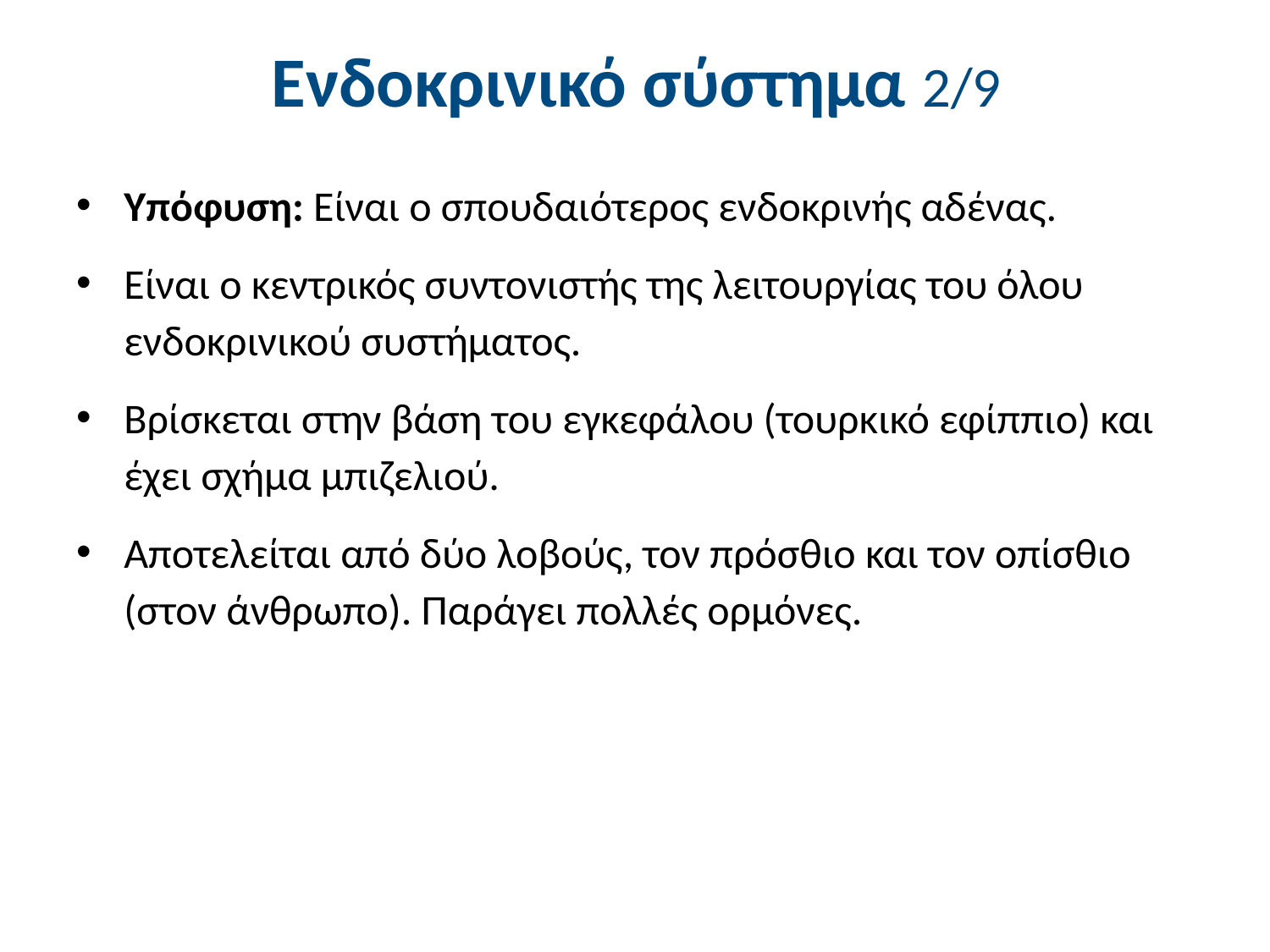

# Ενδοκρινικό σύστημα 2/9
Υπόφυση: Είναι ο σπουδαιότερος ενδοκρινής αδένας.
Είναι ο κεντρικός συντονιστής της λειτουργίας του όλου ενδοκρινικού συστήματος.
Βρίσκεται στην βάση του εγκεφάλου (τουρκικό εφίππιο) και έχει σχήμα μπιζελιού.
Αποτελείται από δύο λοβούς, τον πρόσθιο και τον οπίσθιο (στον άνθρωπο). Παράγει πολλές ορμόνες.